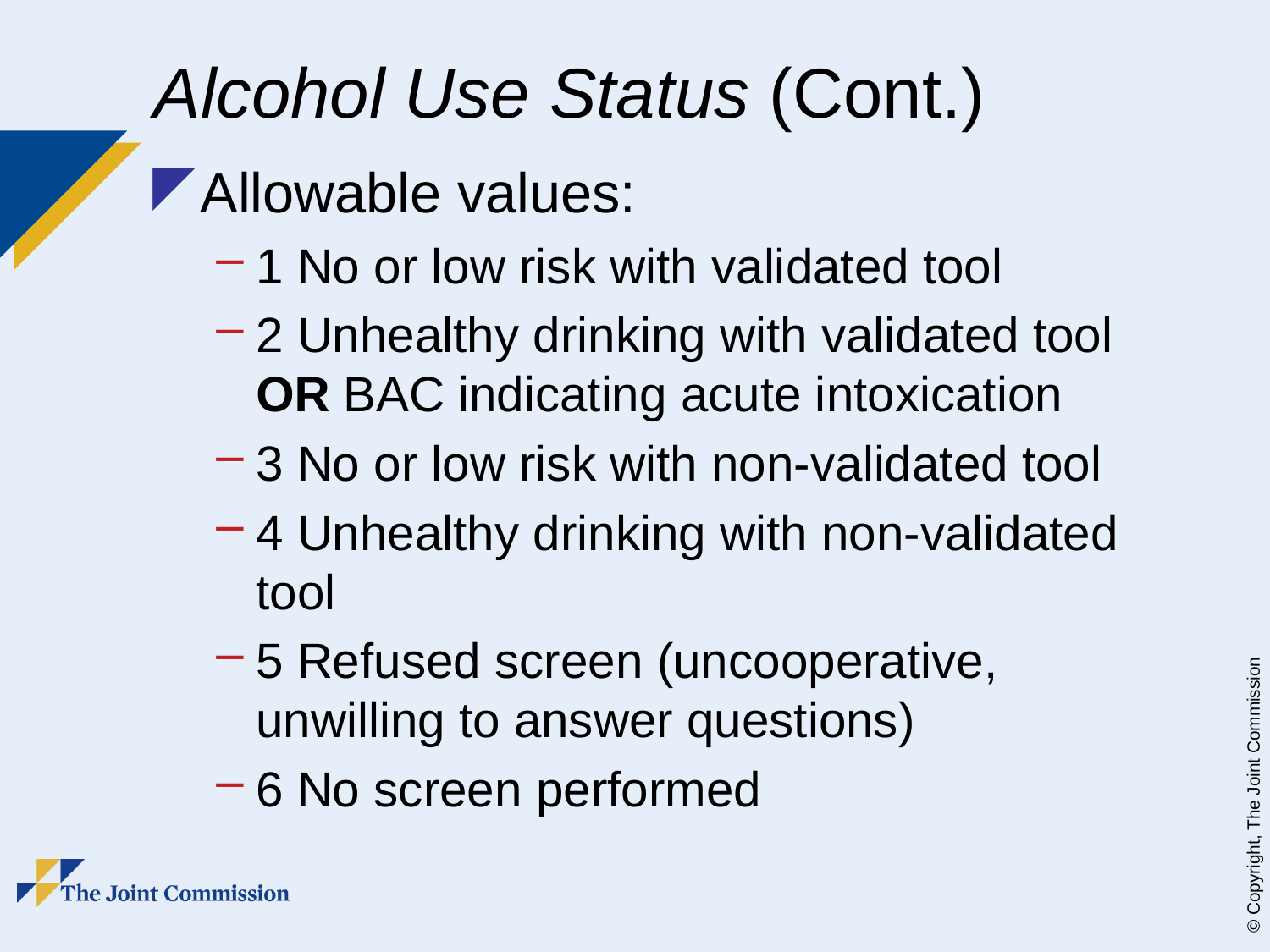

# Alcohol Use Status (Cont.)
Allowable values:
1 No or low risk with validated tool
2 Unhealthy drinking with validated tool OR BAC indicating acute intoxication
3 No or low risk with non-validated tool
4 Unhealthy drinking with non-validated tool
5 Refused screen (uncooperative, unwilling to answer questions)
6 No screen performed